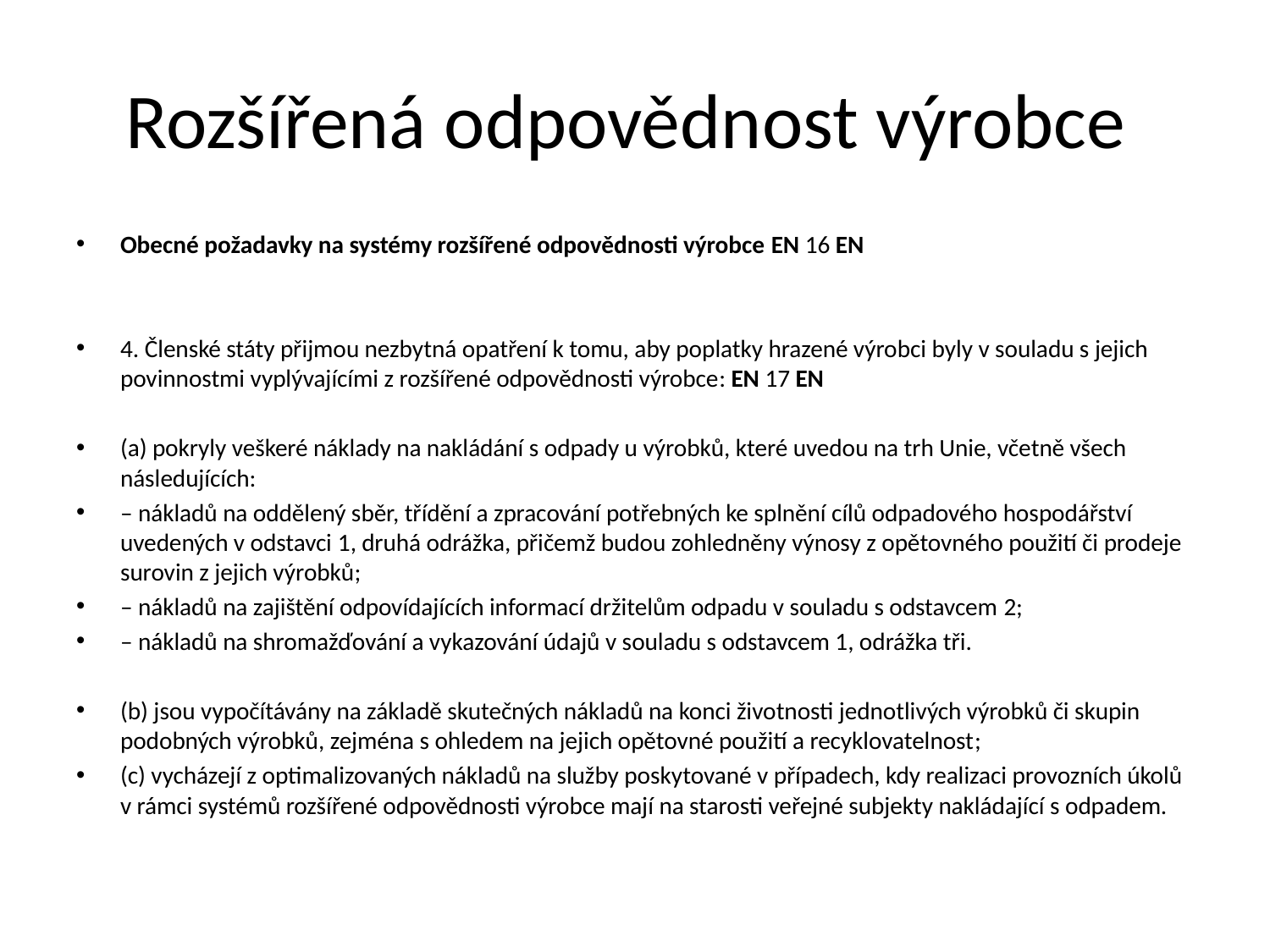

# Rozšířená odpovědnost výrobce
Obecné požadavky na systémy rozšířené odpovědnosti výrobce EN 16 EN

4. Členské státy přijmou nezbytná opatření k tomu, aby poplatky hrazené výrobci byly v souladu s jejich povinnostmi vyplývajícími z rozšířené odpovědnosti výrobce: EN 17 EN

(a) pokryly veškeré náklady na nakládání s odpady u výrobků, které uvedou na trh Unie, včetně všech následujících:
– nákladů na oddělený sběr, třídění a zpracování potřebných ke splnění cílů odpadového hospodářství uvedených v odstavci 1, druhá odrážka, přičemž budou zohledněny výnosy z opětovného použití či prodeje surovin z jejich výrobků;
– nákladů na zajištění odpovídajících informací držitelům odpadu v souladu s odstavcem 2;
– nákladů na shromažďování a vykazování údajů v souladu s odstavcem 1, odrážka tři.

(b) jsou vypočítávány na základě skutečných nákladů na konci životnosti jednotlivých výrobků či skupin podobných výrobků, zejména s ohledem na jejich opětovné použití a recyklovatelnost;
(c) vycházejí z optimalizovaných nákladů na služby poskytované v případech, kdy realizaci provozních úkolů v rámci systémů rozšířené odpovědnosti výrobce mají na starosti veřejné subjekty nakládající s odpadem.